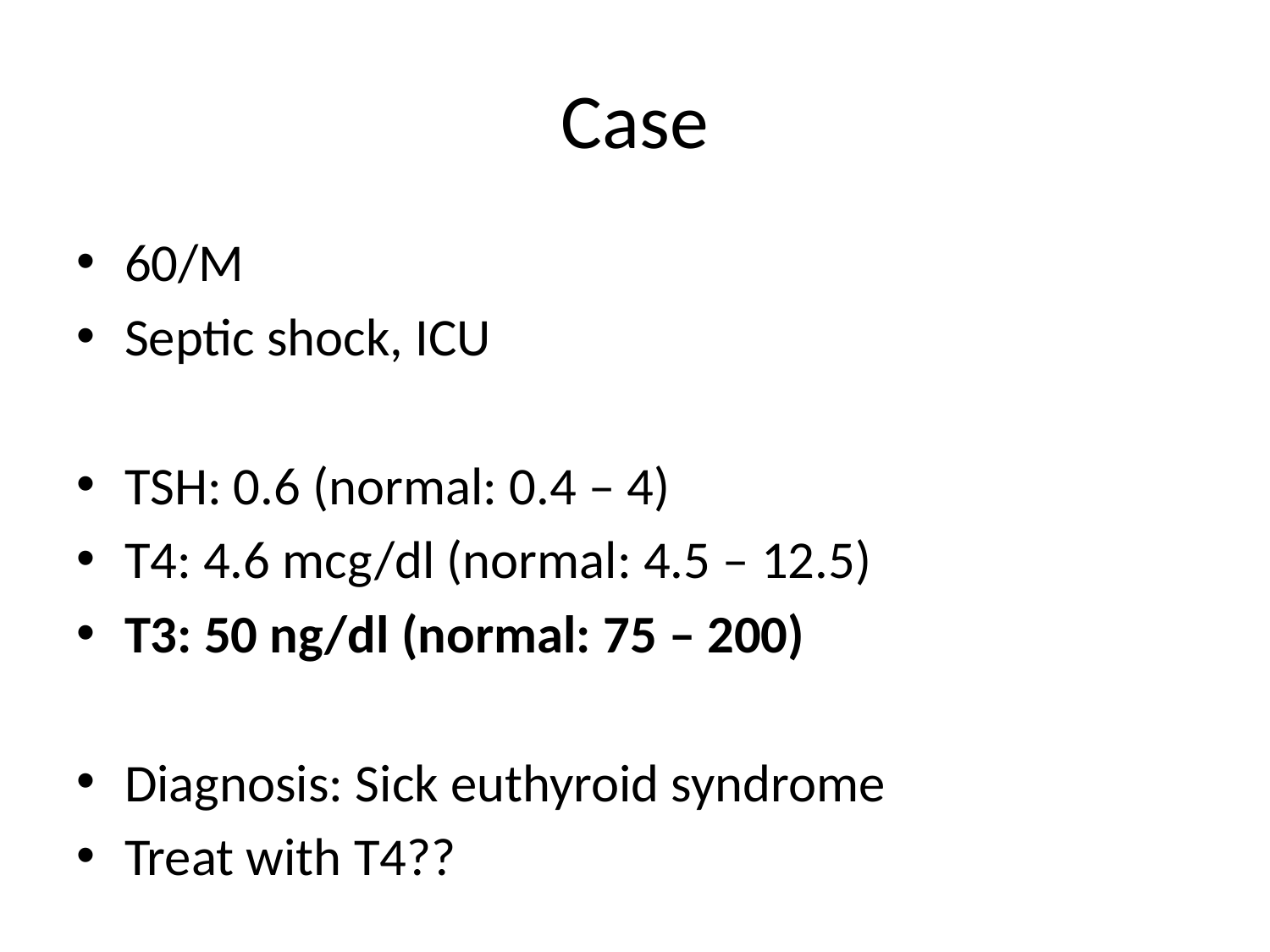

# Case
60/M
Septic shock, ICU

TSH: 0.6 (normal: 0.4 – 4)
T4: 4.6 mcg/dl (normal: 4.5 – 12.5)
T3: 50 ng/dl (normal: 75 – 200)

Diagnosis: Sick euthyroid syndrome
Treat with T4??